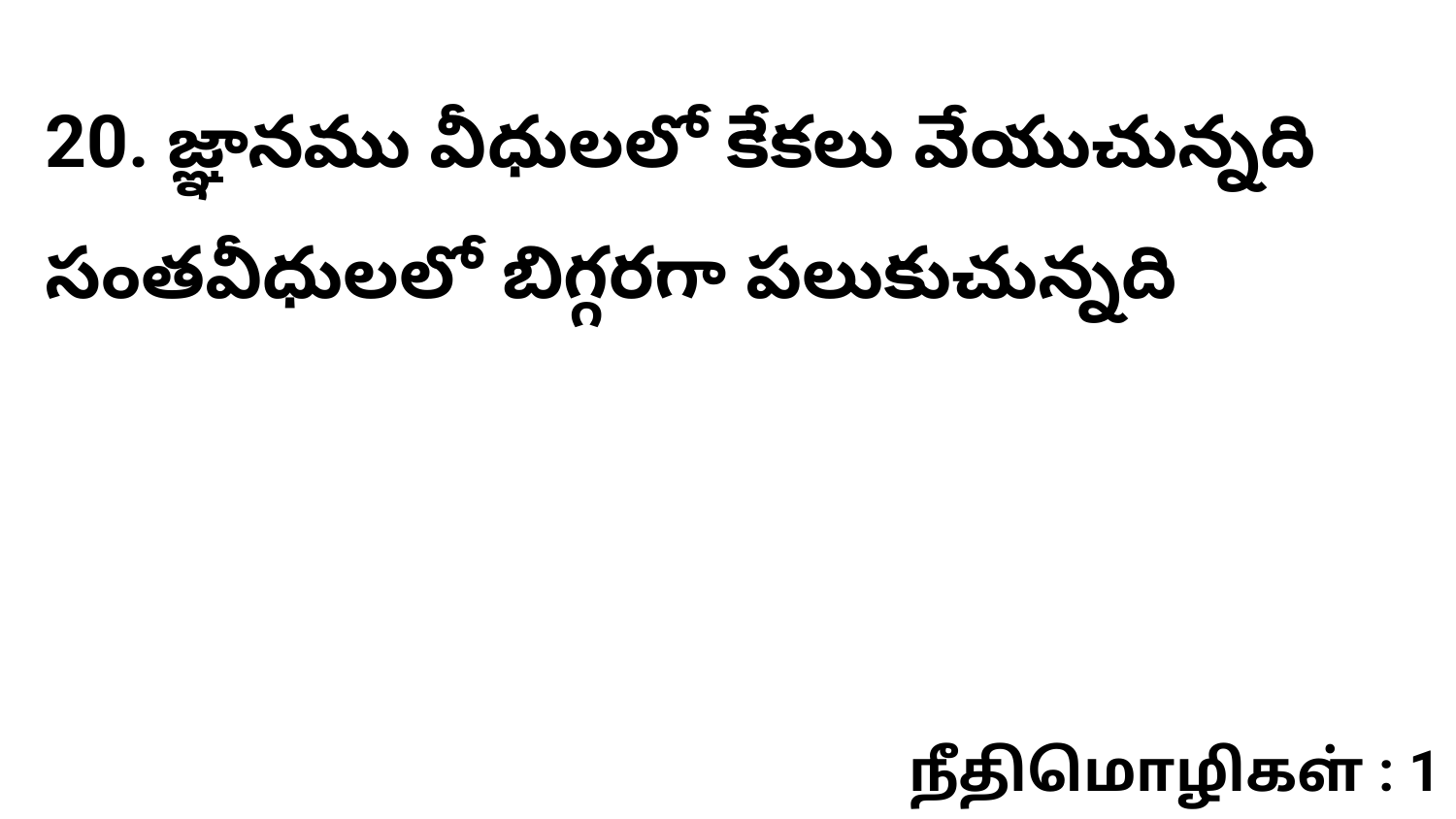

20. జ్ఞానము వీధులలో కేకలు వేయుచున్నది సంతవీధులలో బిగ్గరగా పలుకుచున్నది
நீதிமொழிகள் : 1